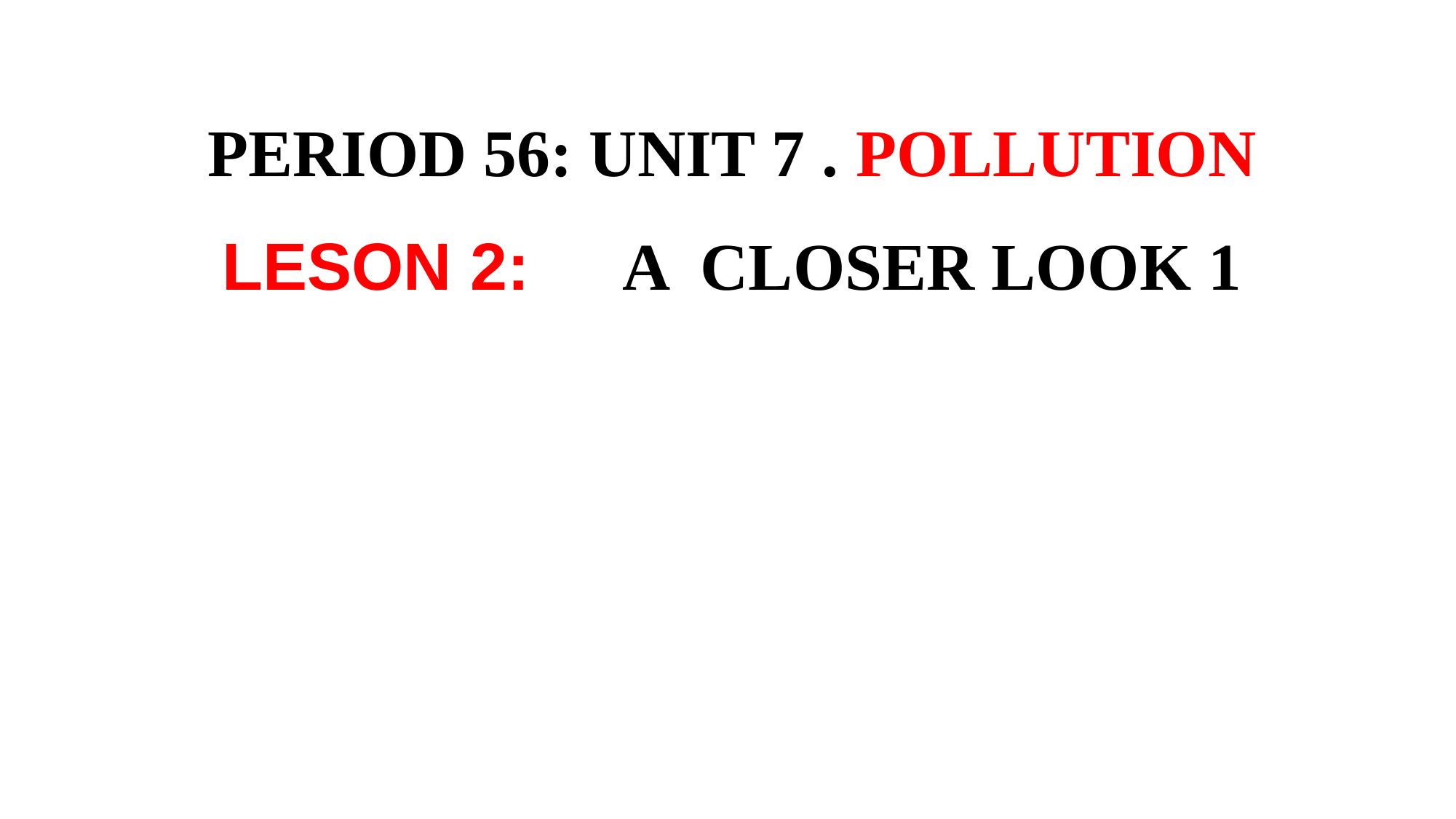

PERIOD 56: UNIT 7 . POLLUTION
LESON 2:     A  CLOSER LOOK 1